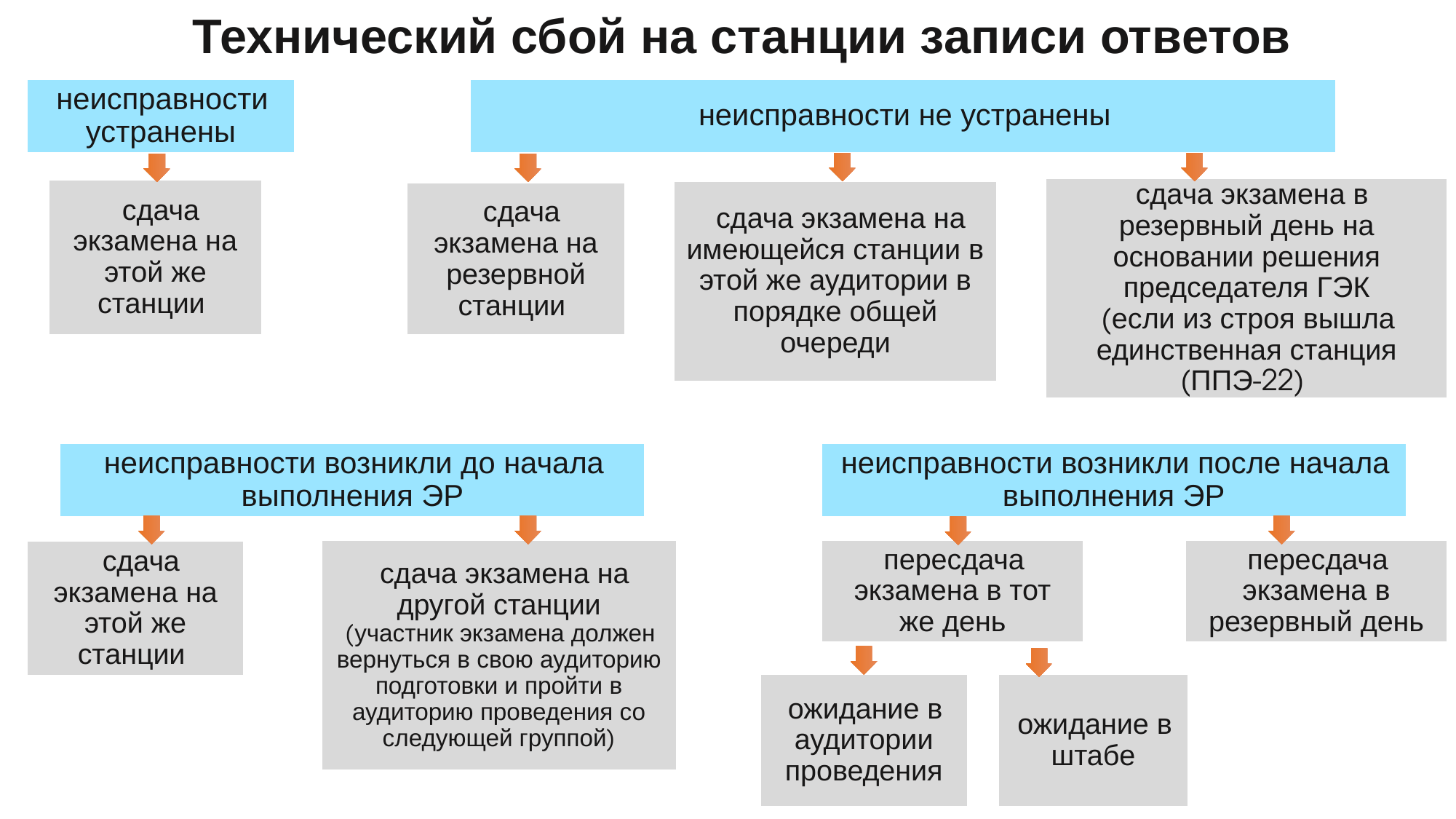

Технический сбой на станции записи ответов
неисправности устранены
неисправности не устранены

 сдача экзамена в резервный день на основании решения председателя ГЭК
(если из строя вышла единственная станция (ППЭ-22)
 сдача экзамена на этой же станции
 сдача экзамена на имеющейся станции в этой же аудитории в порядке общей очереди
 сдача экзамена на резервной станции
неисправности возникли до начала выполнения ЭР
неисправности возникли после начала выполнения ЭР

 сдача экзамена на другой станции
(участник экзамена должен вернуться в свою аудиторию подготовки и пройти в аудиторию проведения со следующей группой)
пересдача экзамена в резервный день
пересдача экзамена в тот же день
 сдача экзамена на этой же станции

ожидание в аудитории проведения
ожидание в штабе